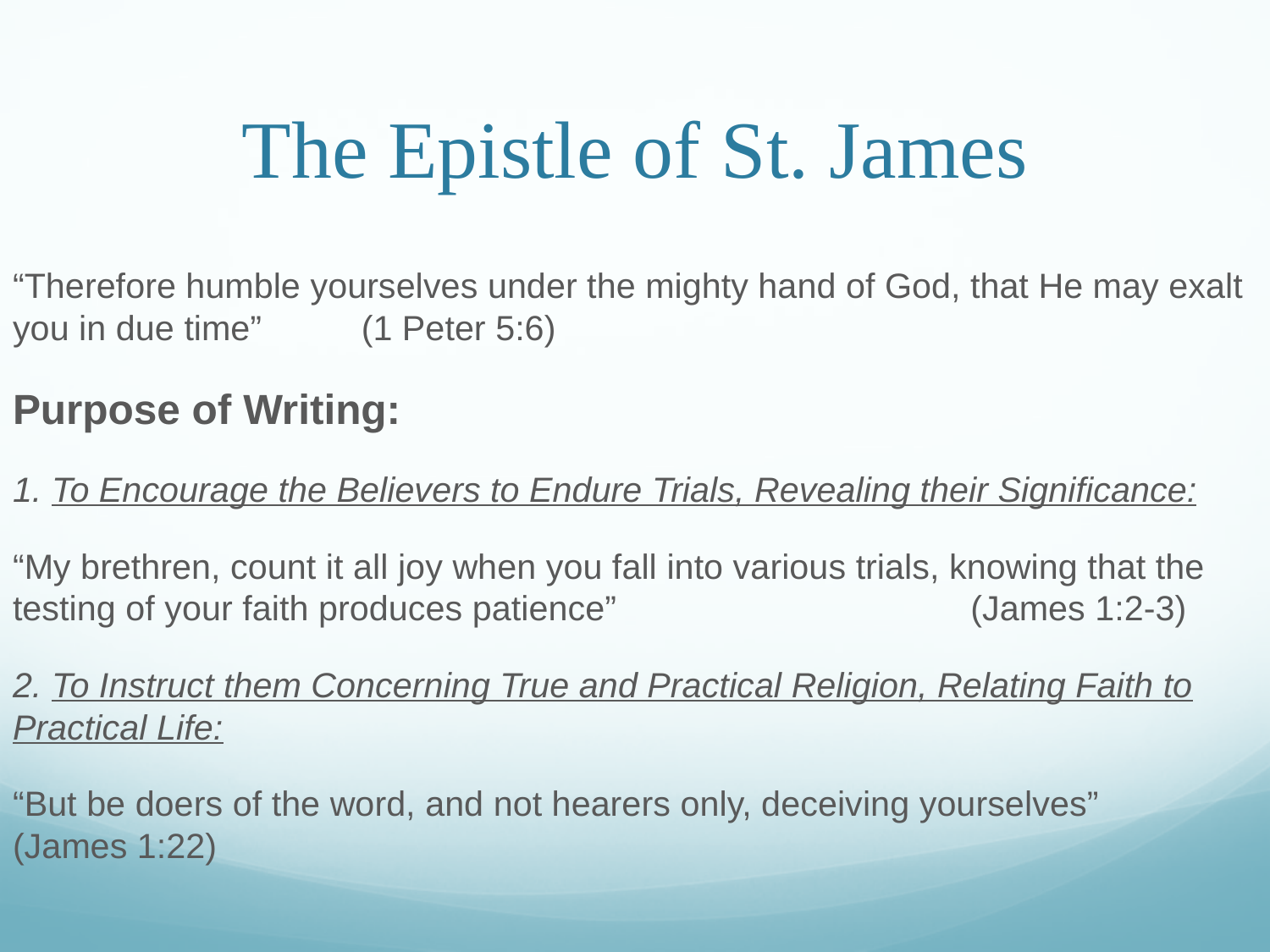

# The Epistle of St. James
“Therefore humble yourselves under the mighty hand of God, that He may exalt you in due time”														          (1 Peter 5:6)
Purpose of Writing:
1. To Encourage the Believers to Endure Trials, Revealing their Significance:
“My brethren, count it all joy when you fall into various trials, knowing that the testing of your faith produces patience”										  	        (James 1:2-3)
2. To Instruct them Concerning True and Practical Religion, Relating Faith to Practical Life:
“But be doers of the word, and not hearers only, deceiving yourselves”							         (James 1:22)